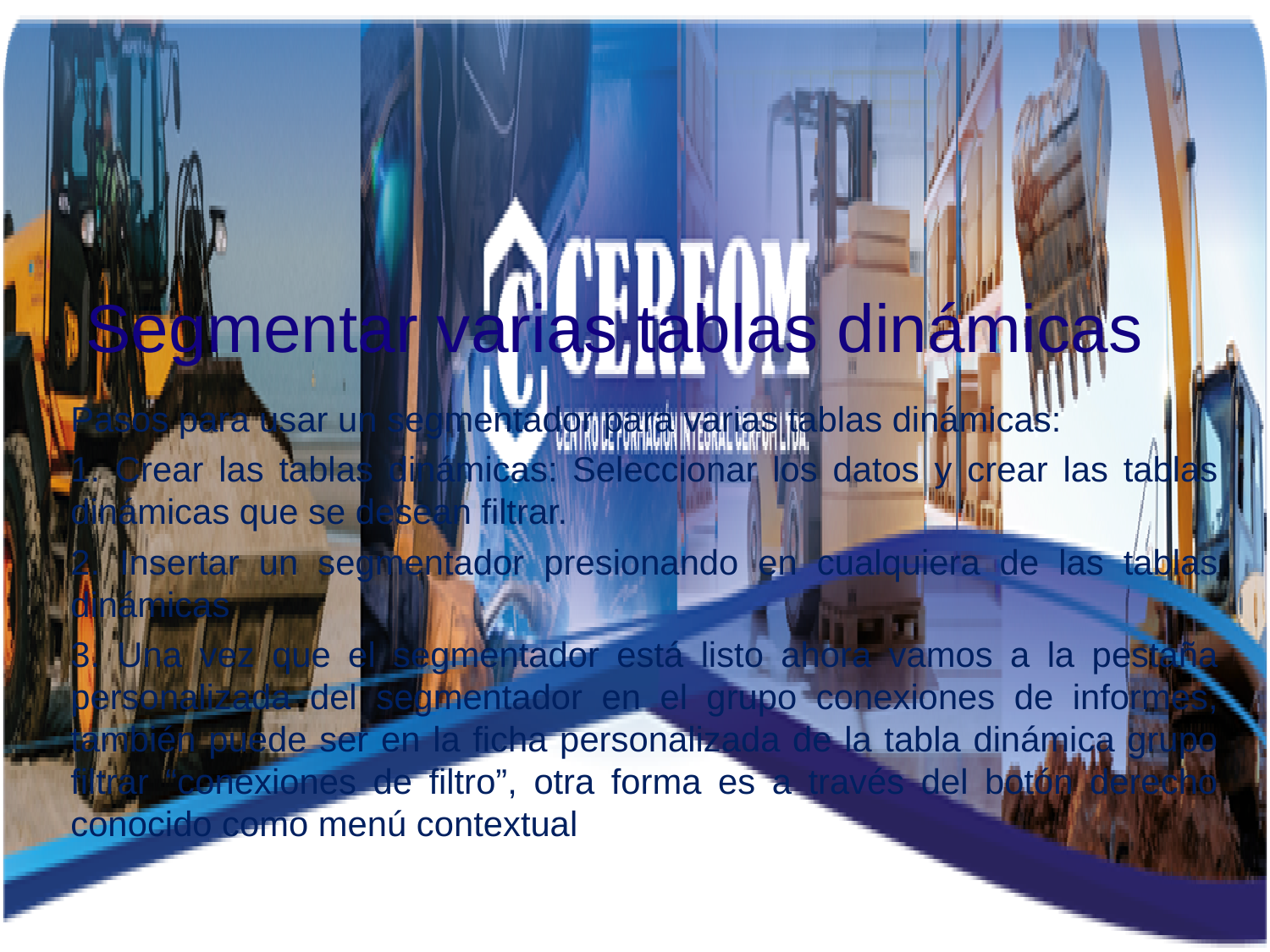

Segmentar varias tablas dinámicas
Pasos para usar un segmentador para varias tablas dinámicas:
1. Crear las tablas dinámicas: Seleccionar los datos y crear las tablas dinámicas que se desean filtrar.
2. Insertar un segmentador presionando en cualquiera de las tablas dinámicas
3. Una vez que el segmentador está listo ahora vamos a la pestaña personalizada del segmentador en el grupo conexiones de informes, también puede ser en la ficha personalizada de la tabla dinámica grupo filtrar “conexiones de filtro”, otra forma es a través del botón derecho conocido como menú contextual